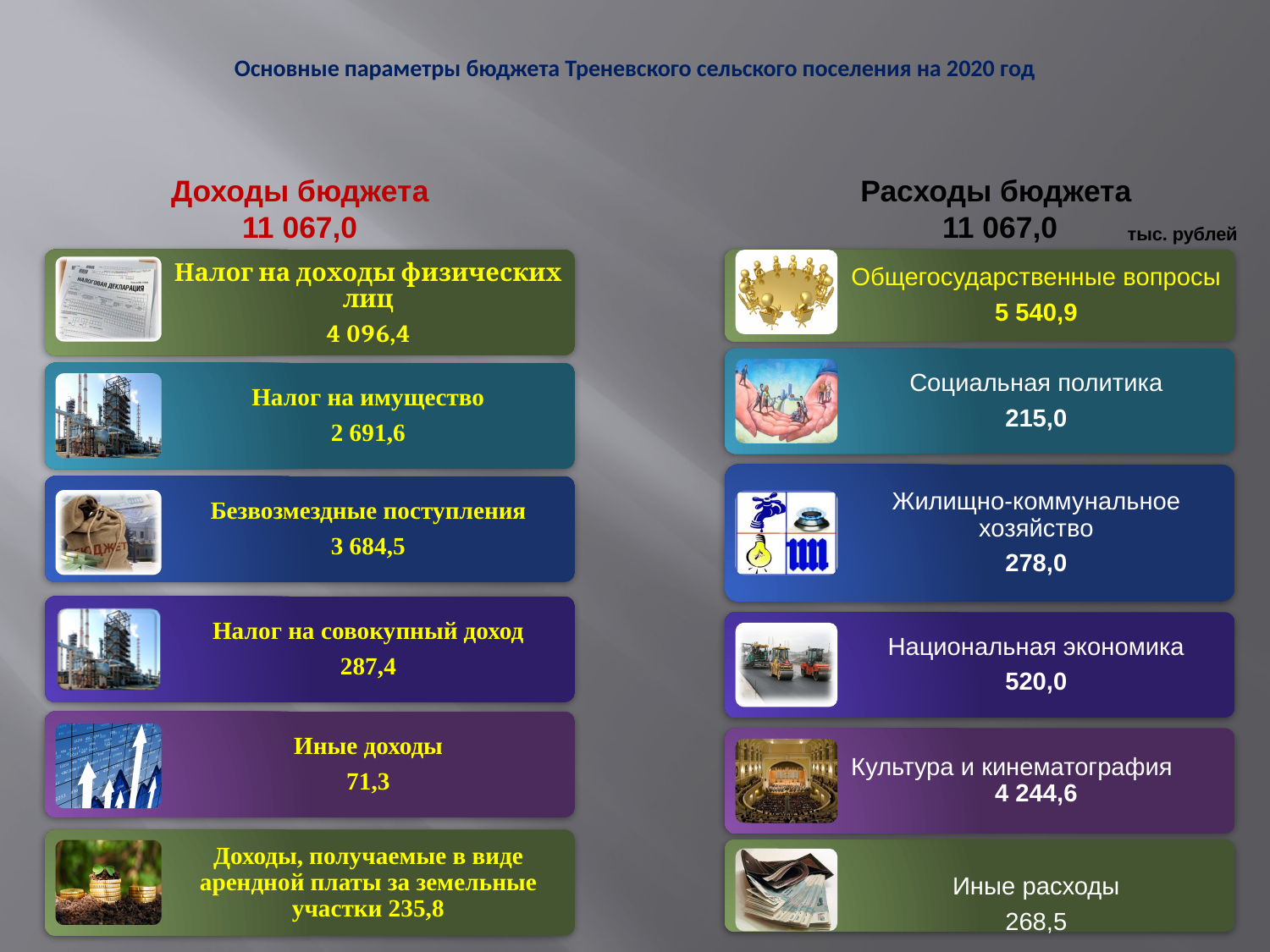

# Основные параметры бюджета Треневского сельского поселения на 2020 год
Доходы бюджета
11 067,0
Расходы бюджета
11 067,0
тыс. рублей

Налог на доходы физических лиц
4 096,4

Налог на имущество
2 691,6
Безвозмездные поступления
3 684,5
Налог на совокупный доход
287,4
Иные доходы
71,3
Доходы, получаемые в виде арендной платы за земельные участки 235,8
Общегосударственные вопросы
5 540,9
Социальная политика
215,0
Жилищно-коммунальное хозяйство
278,0
Национальная экономика
520,0
Культура и кинематография        4 244,6

Иные расходы
268,5
8